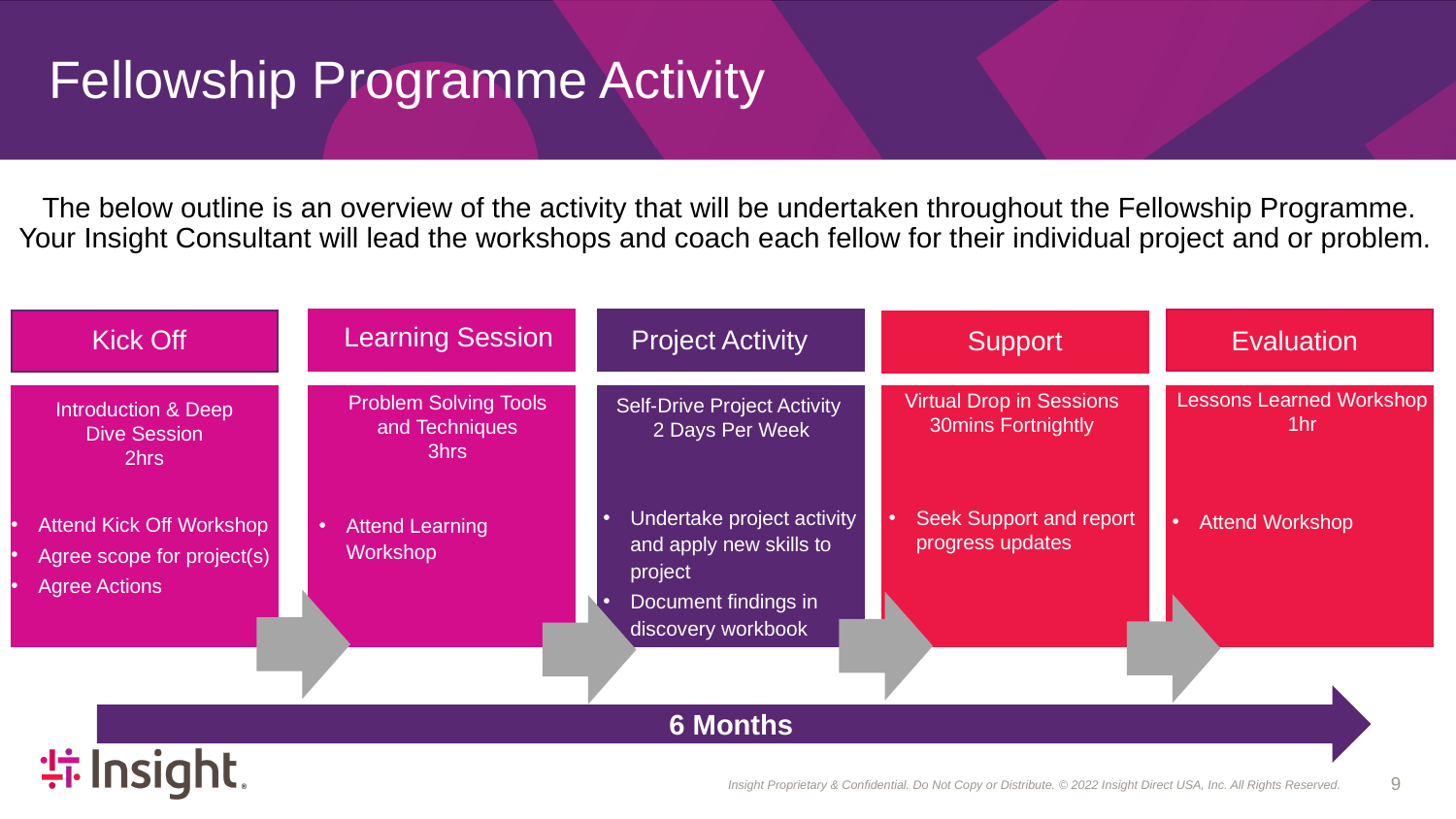

# Fellowship Programme Activity
The below outline is an overview of the activity that will be undertaken throughout the Fellowship Programme.  Your Insight Consultant will lead the workshops and coach each fellow for their individual project and or problem.

Learning Session

Project Activity
Kick Off

Support
Evaluation

Lessons Learned Workshop
1hr
Virtual Drop in Sessions
30mins Fortnightly
Problem Solving Tools and Techniques
3hrs

Self-Drive Project Activity
2 Days Per Week

Introduction & Deep Dive Session
2hrs
Seek Support and report progress updates
Undertake project activity and apply new skills to project
Document findings in discovery workbook
Attend Workshop

Attend Kick Off Workshop
Agree scope for project(s)
Agree Actions
Attend Learning Workshop

6 Months